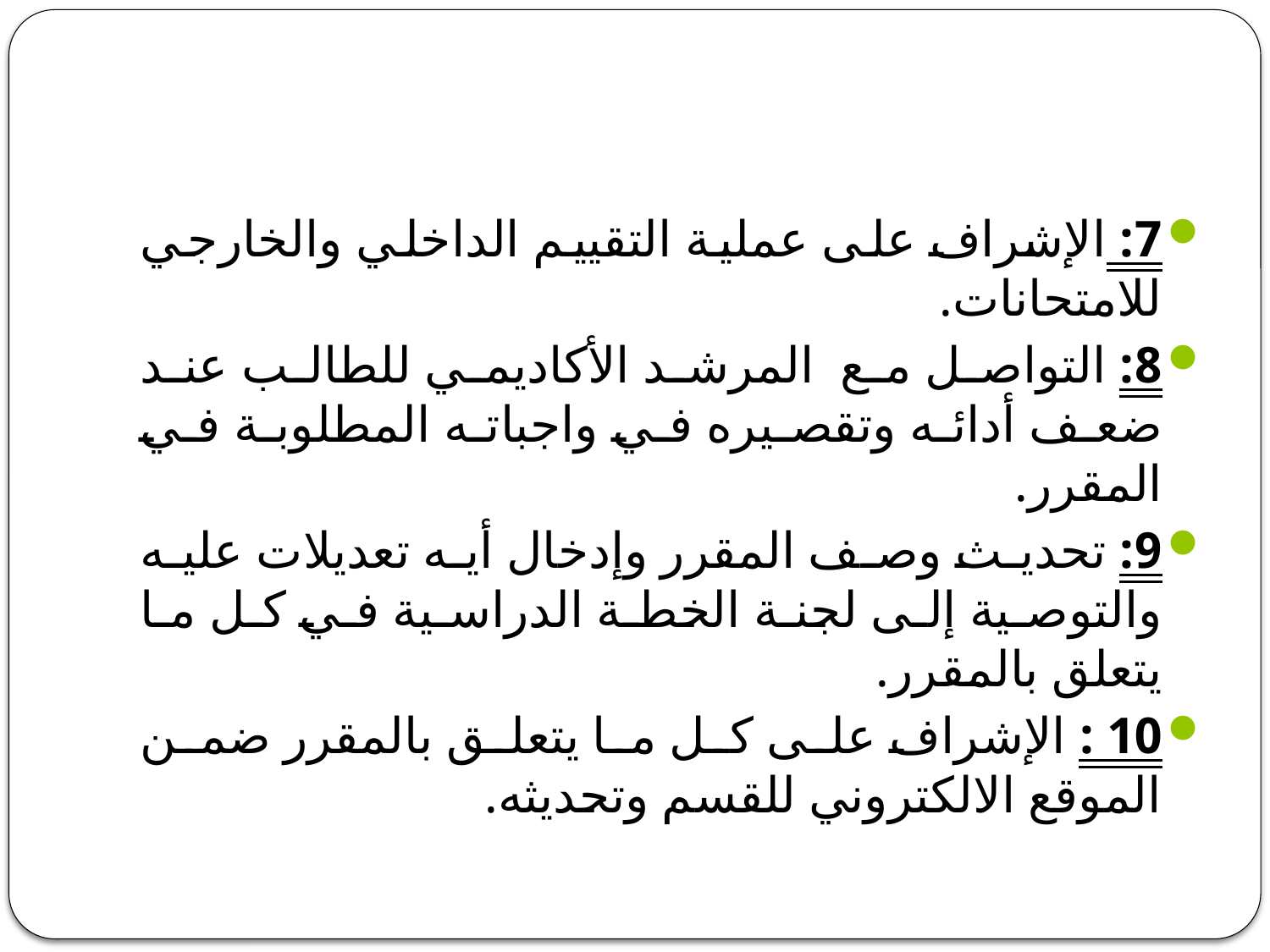

7: الإشراف على عملية التقييم الداخلي والخارجي للامتحانات.
8: التواصل مع  المرشد الأكاديمي للطالب عند ضعف أدائه وتقصيره في واجباته المطلوبة في المقرر.
9: تحديث وصف المقرر وإدخال أيه تعديلات عليه والتوصية إلى لجنة الخطة الدراسية في كل ما يتعلق بالمقرر.
10 : الإشراف على كل ما يتعلق بالمقرر ضمن الموقع الالكتروني للقسم وتحديثه.